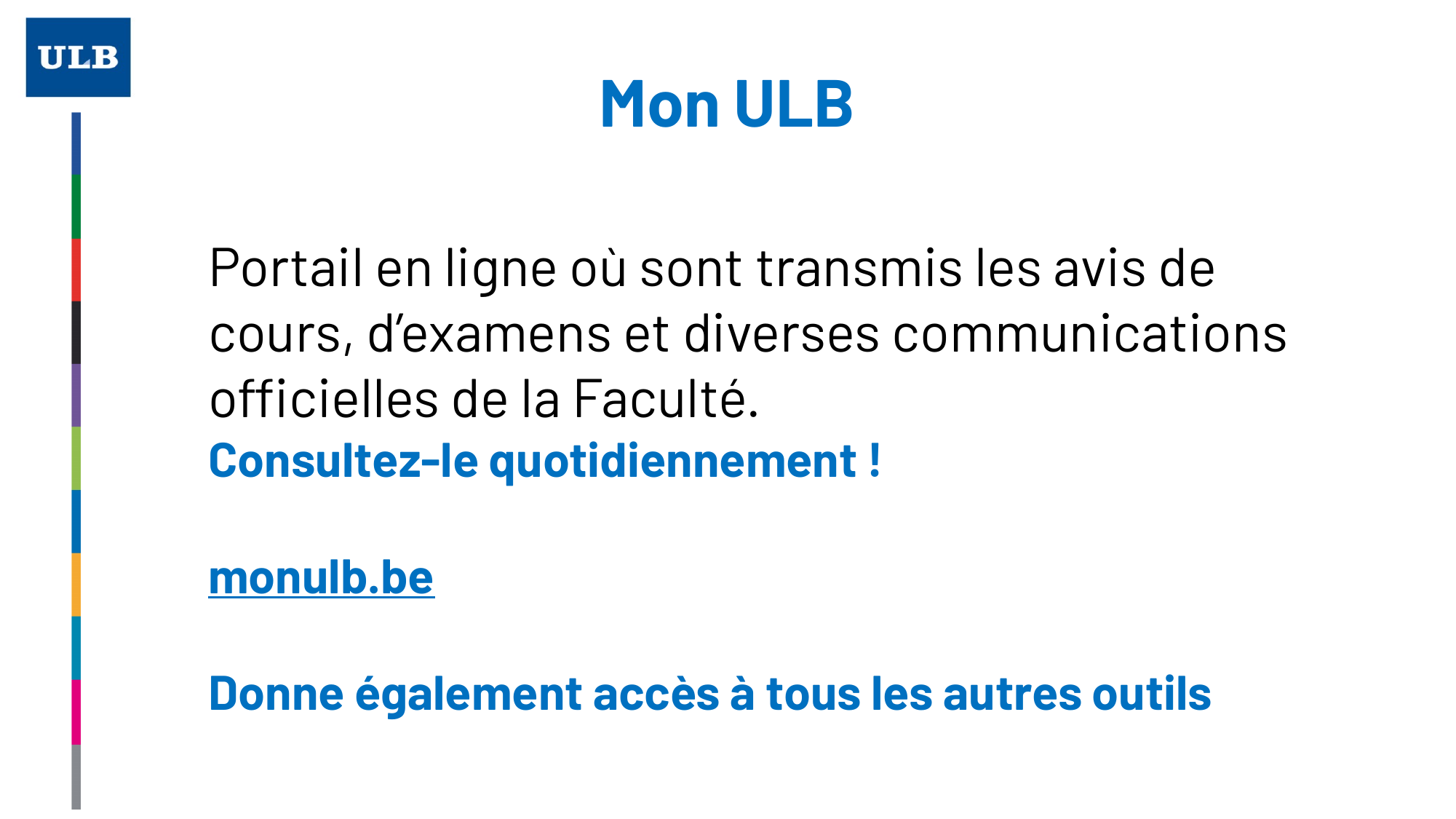

Mon ULB
Portail en ligne où sont transmis les avis de cours, d’examens et diverses communications officielles de la Faculté.
Consultez-le quotidiennement !

monulb.be

Donne également accès à tous les autres outils